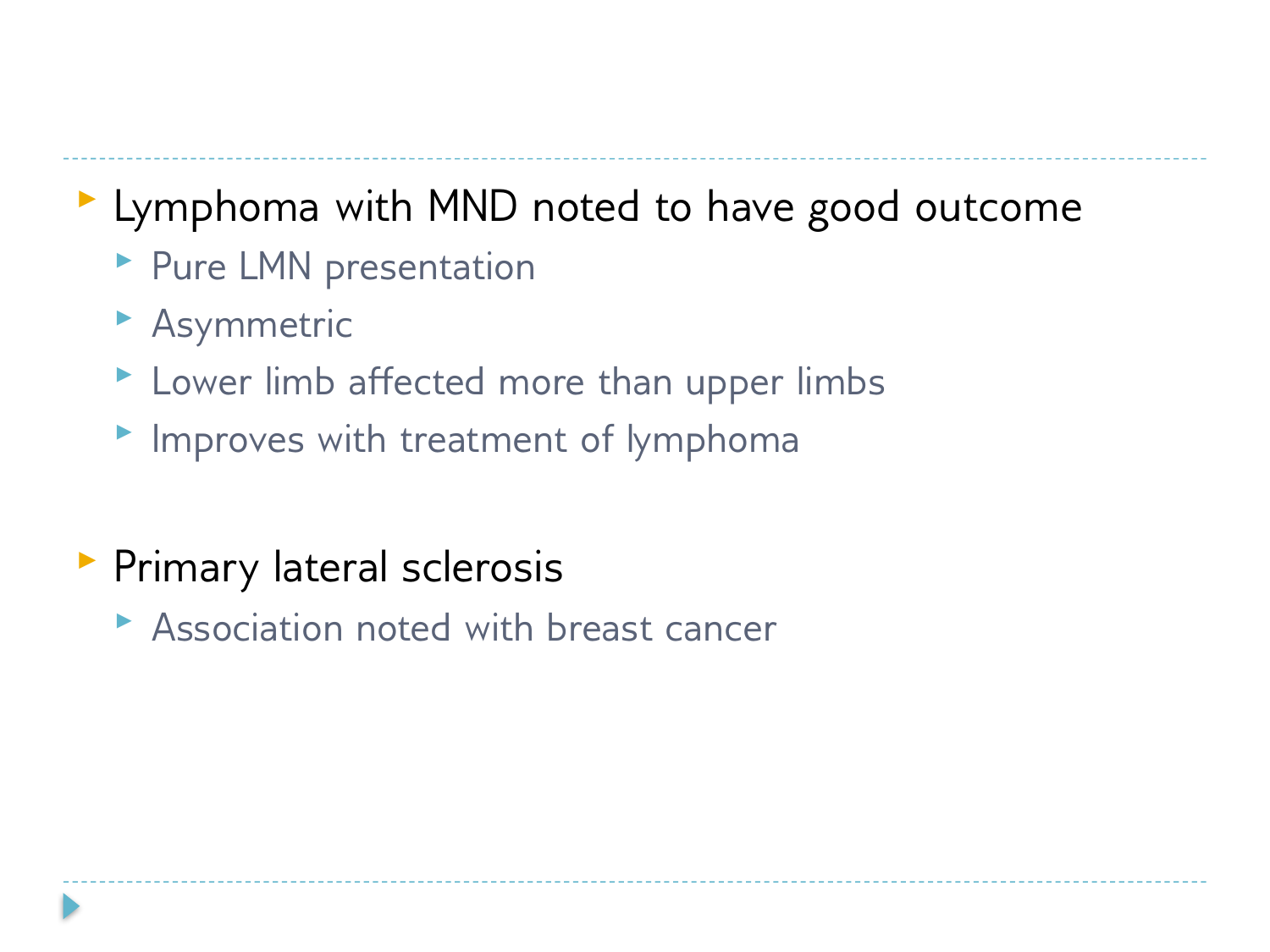

#
Lymphoma with MND noted to have good outcome
Pure LMN presentation
Asymmetric
Lower limb affected more than upper limbs
Improves with treatment of lymphoma

Primary lateral sclerosis
Association noted with breast cancer